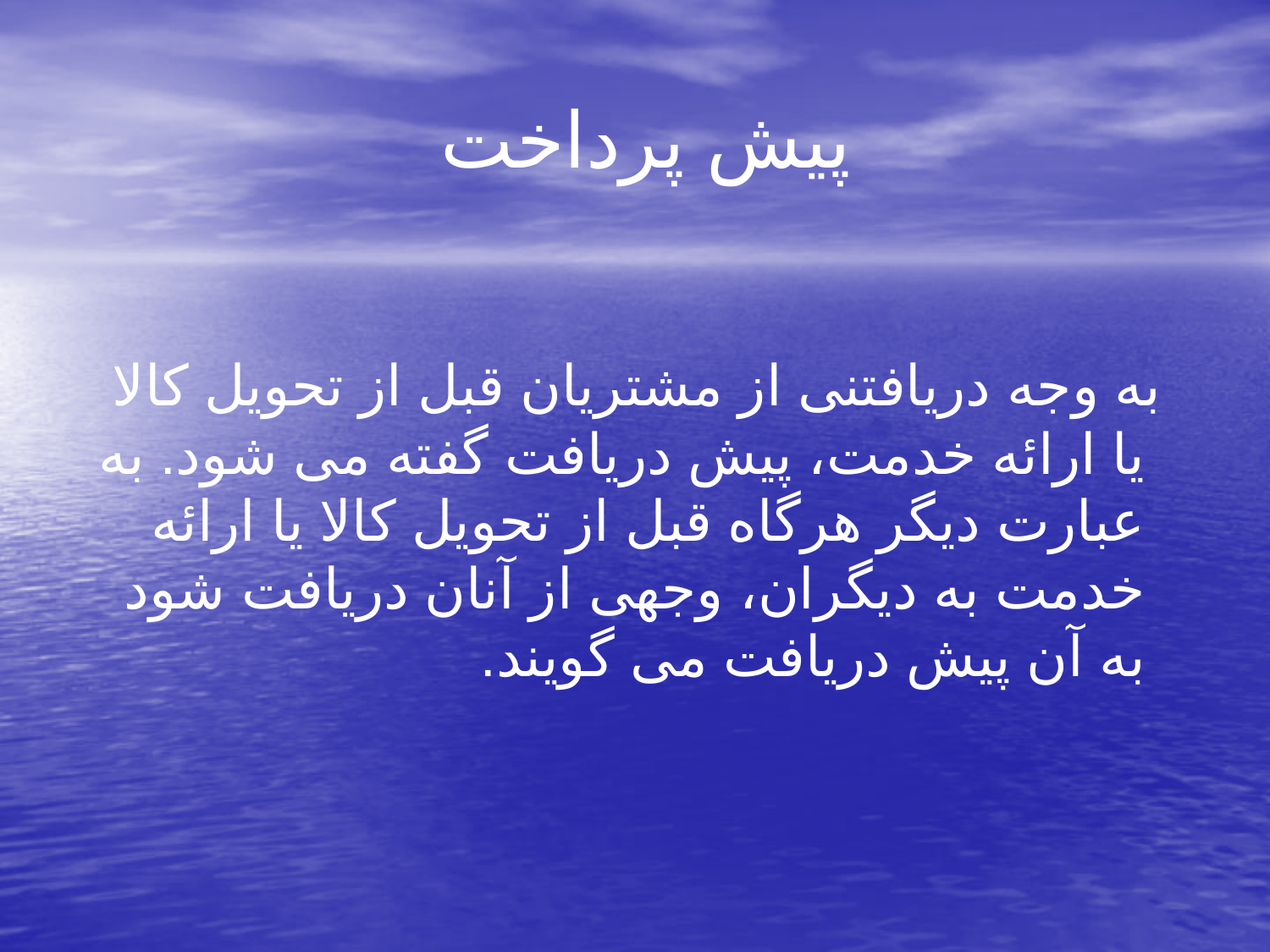

# پیش پرداخت

  به وجه دریافتنی از مشتریان قبل از تحویل کالا یا ارائه خدمت، پیش دریافت گفته می شود. به عبارت دیگر هرگاه قبل از تحویل کالا یا ارائه خدمت به دیگران، وجهی از آنان دریافت شود به آن پیش دریافت می گویند.